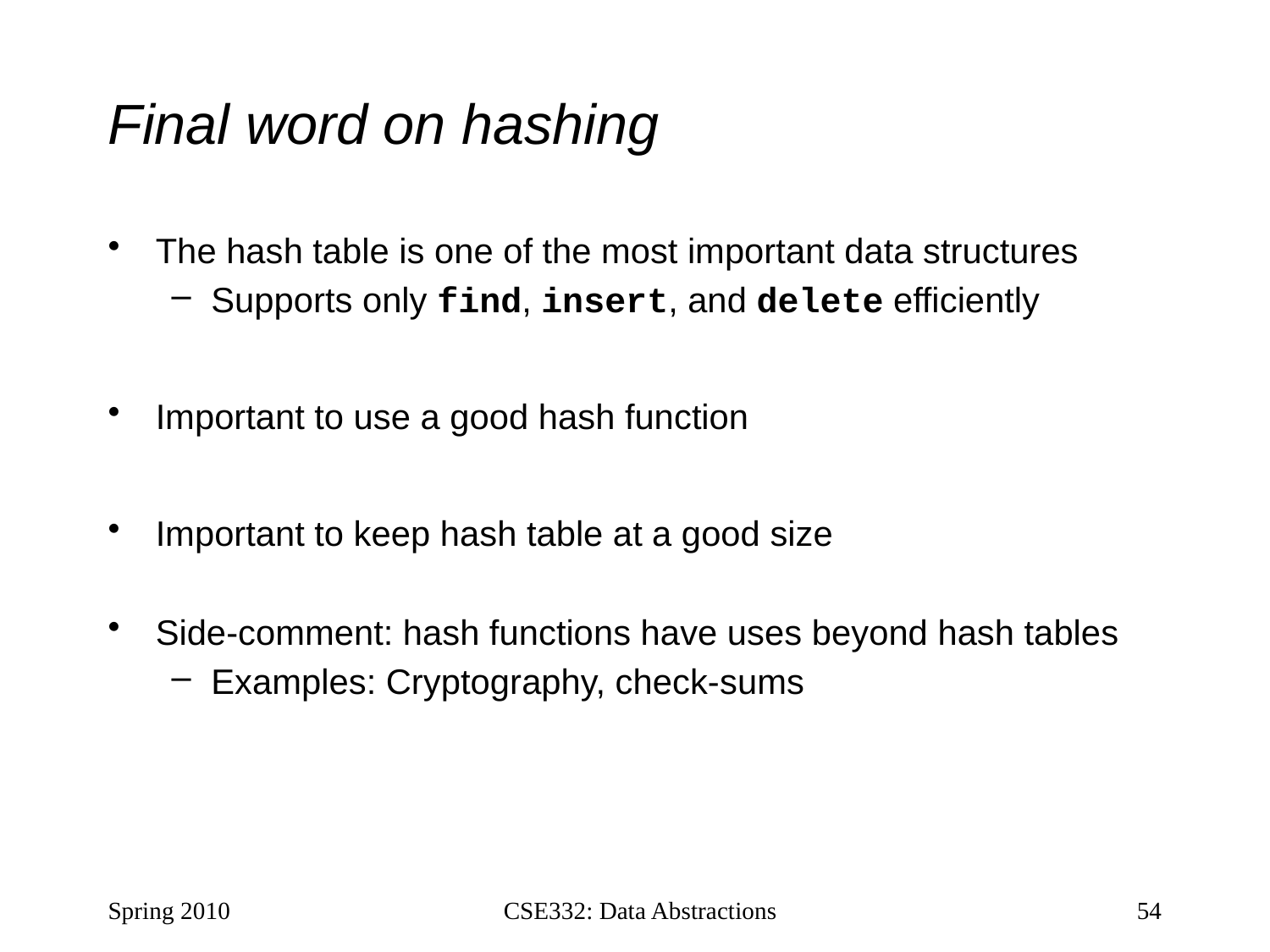

# Final word on hashing
The hash table is one of the most important data structures
Supports only find, insert, and delete efficiently

Important to use a good hash function

Important to keep hash table at a good size

Side-comment: hash functions have uses beyond hash tables
Examples: Cryptography, check-sums
Spring 2010
CSE332: Data Abstractions
54